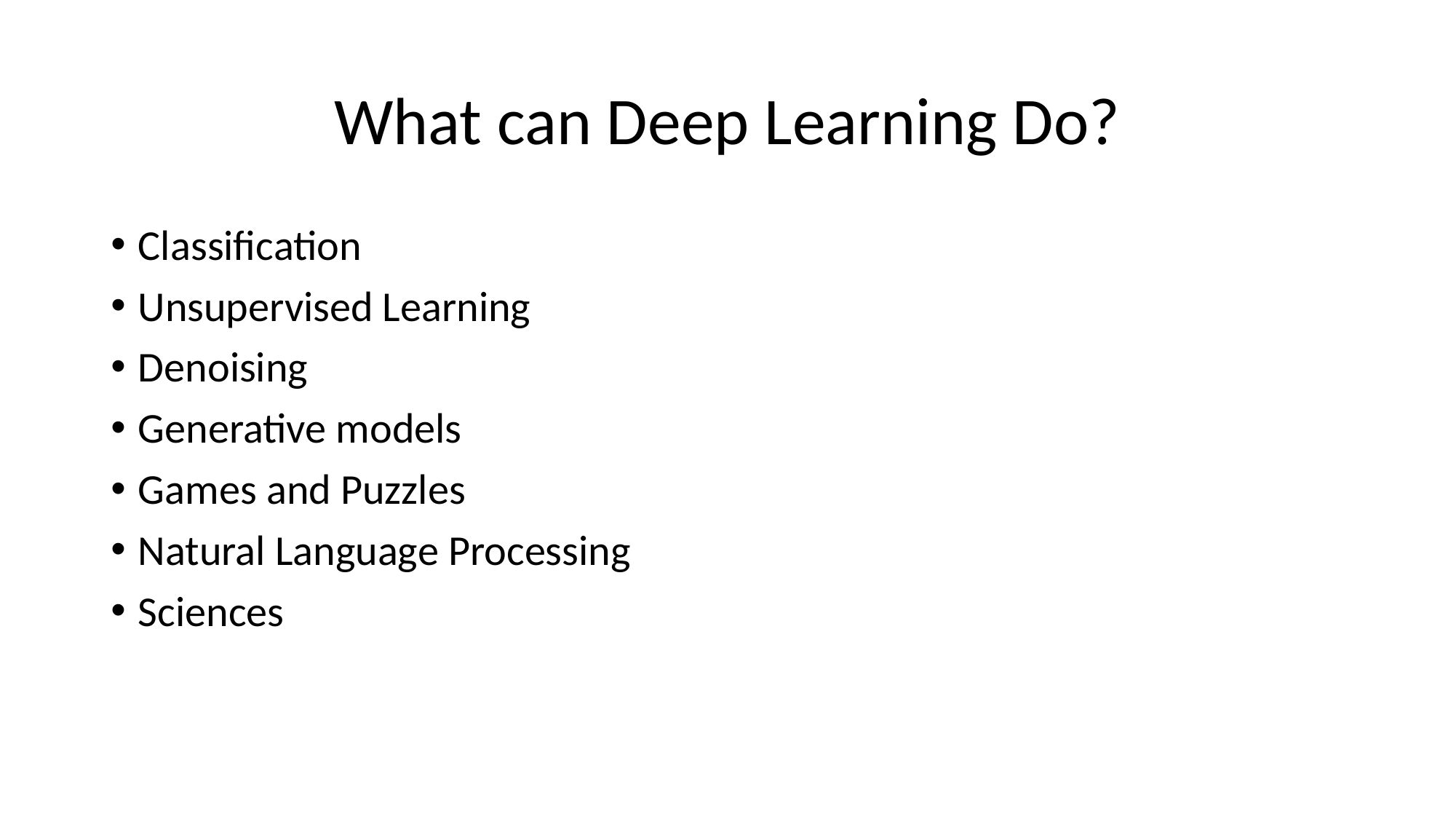

# What can Deep Learning Do?
Classification
Unsupervised Learning
Denoising
Generative models
Games and Puzzles
Natural Language Processing
Sciences